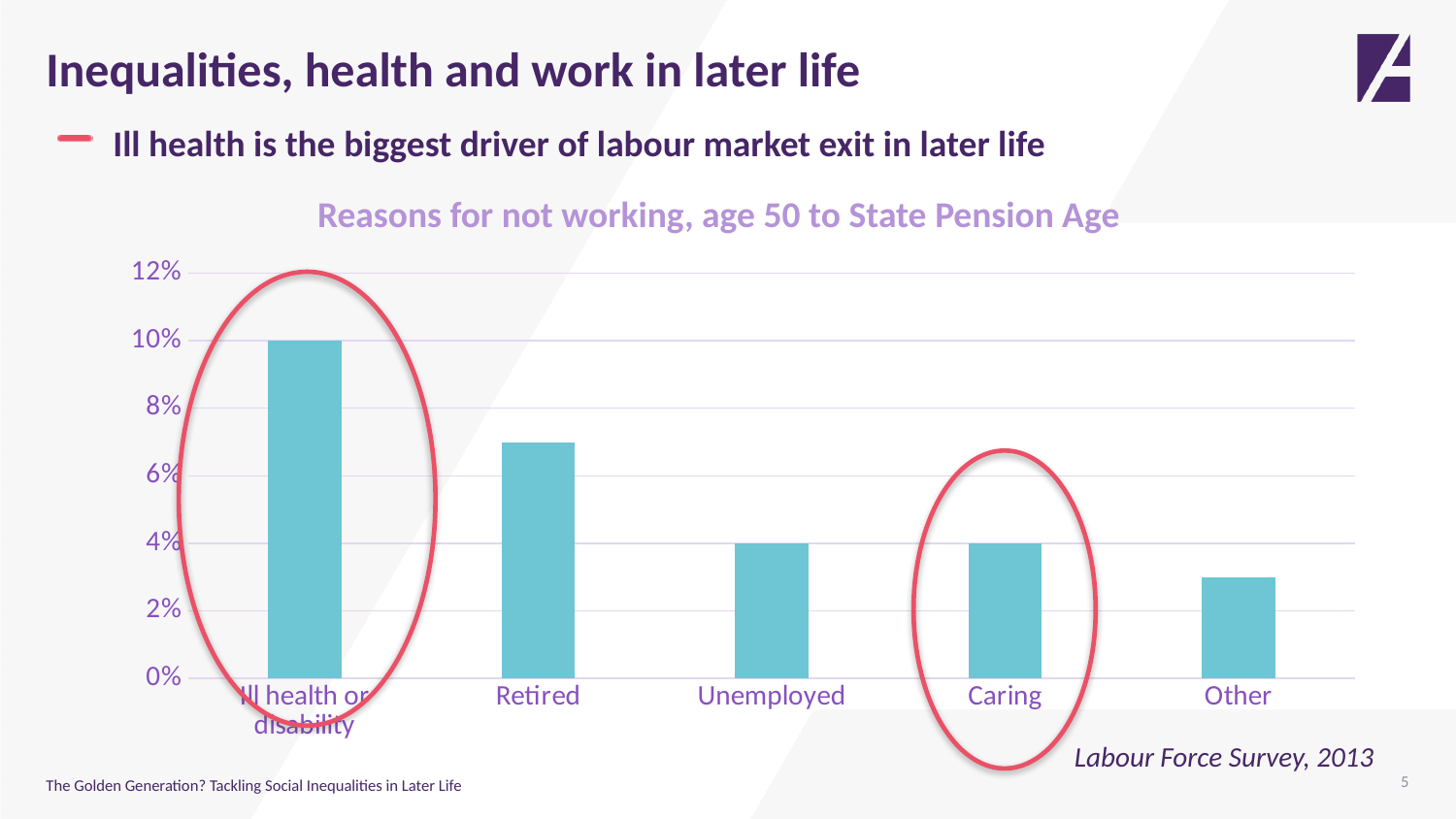

Inequalities, health and work in later life
Ill health is the biggest driver of labour market exit in later life

Reasons for not working, age 50 to State Pension Age

### Chart:

| Category |  |
|---|---|
| Ill health or disability | 0.1 |
| Retired | 0.07 |
| Unemployed | 0.04 |
| Caring | 0.04 |
| Other | 0.03 |

Labour Force Survey, 2013
5
The Golden Generation? Tackling Social Inequalities in Later Life